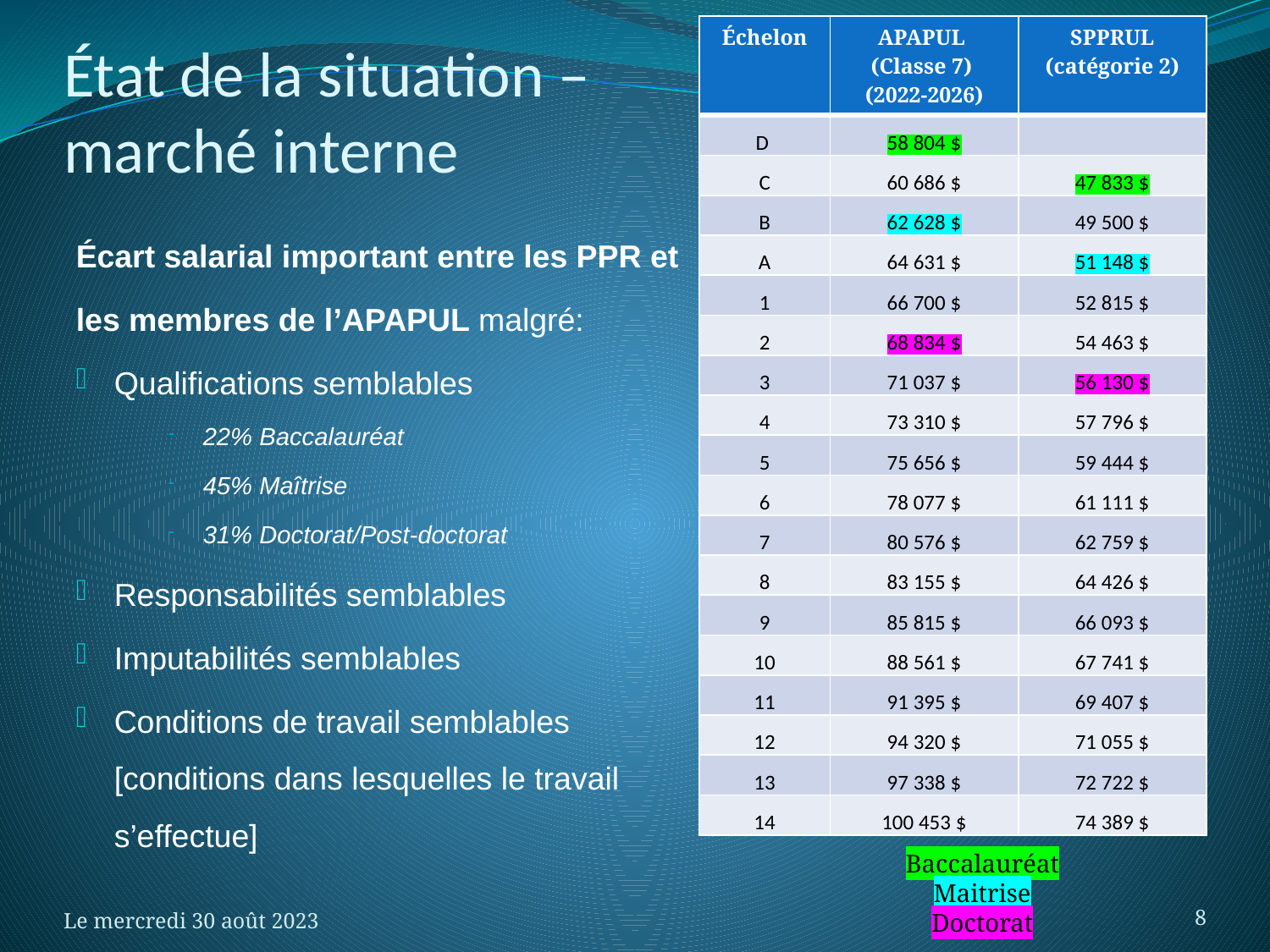

| Échelon | APAPUL (Classe 7) (2022-2026) | SPPRUL (catégorie 2) |
| --- | --- | --- |
| D | 58 804 $ |  |
| C | 60 686 $ | 47 833 $ |
| B | 62 628 $ | 49 500 $ |
| A | 64 631 $ | 51 148 $ |
| 1 | 66 700 $ | 52 815 $ |
| 2 | 68 834 $ | 54 463 $ |
| 3 | 71 037 $ | 56 130 $ |
| 4 | 73 310 $ | 57 796 $ |
| 5 | 75 656 $ | 59 444 $ |
| 6 | 78 077 $ | 61 111 $ |
| 7 | 80 576 $ | 62 759 $ |
| 8 | 83 155 $ | 64 426 $ |
| 9 | 85 815 $ | 66 093 $ |
| 10 | 88 561 $ | 67 741 $ |
| 11 | 91 395 $ | 69 407 $ |
| 12 | 94 320 $ | 71 055 $ |
| 13 | 97 338 $ | 72 722 $ |
| 14 | 100 453 $ | 74 389 $ |
# État de la situation – marché interne

Écart salarial important entre les PPR et
les membres de l’APAPUL malgré:
Qualifications semblables
22% Baccalauréat
45% Maîtrise
31% Doctorat/Post-doctorat
Responsabilités semblables
Imputabilités semblables
Conditions de travail semblables
[conditions dans lesquelles le travail s’effectue]

Baccalauréat
Maitrise
Doctorat
Le mercredi 30 août 2023
8